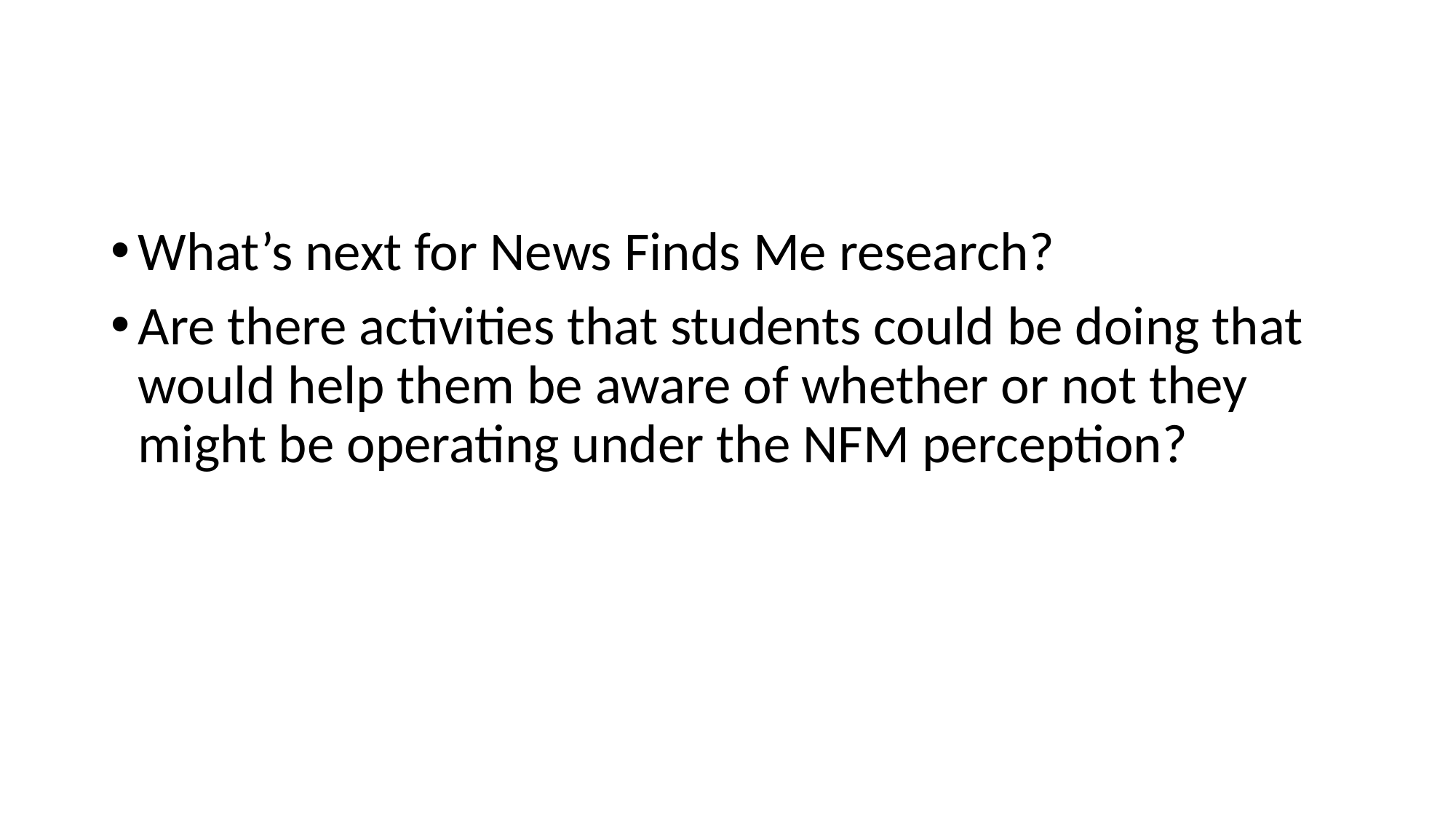

#
What’s next for News Finds Me research?
Are there activities that students could be doing that would help them be aware of whether or not they might be operating under the NFM perception?